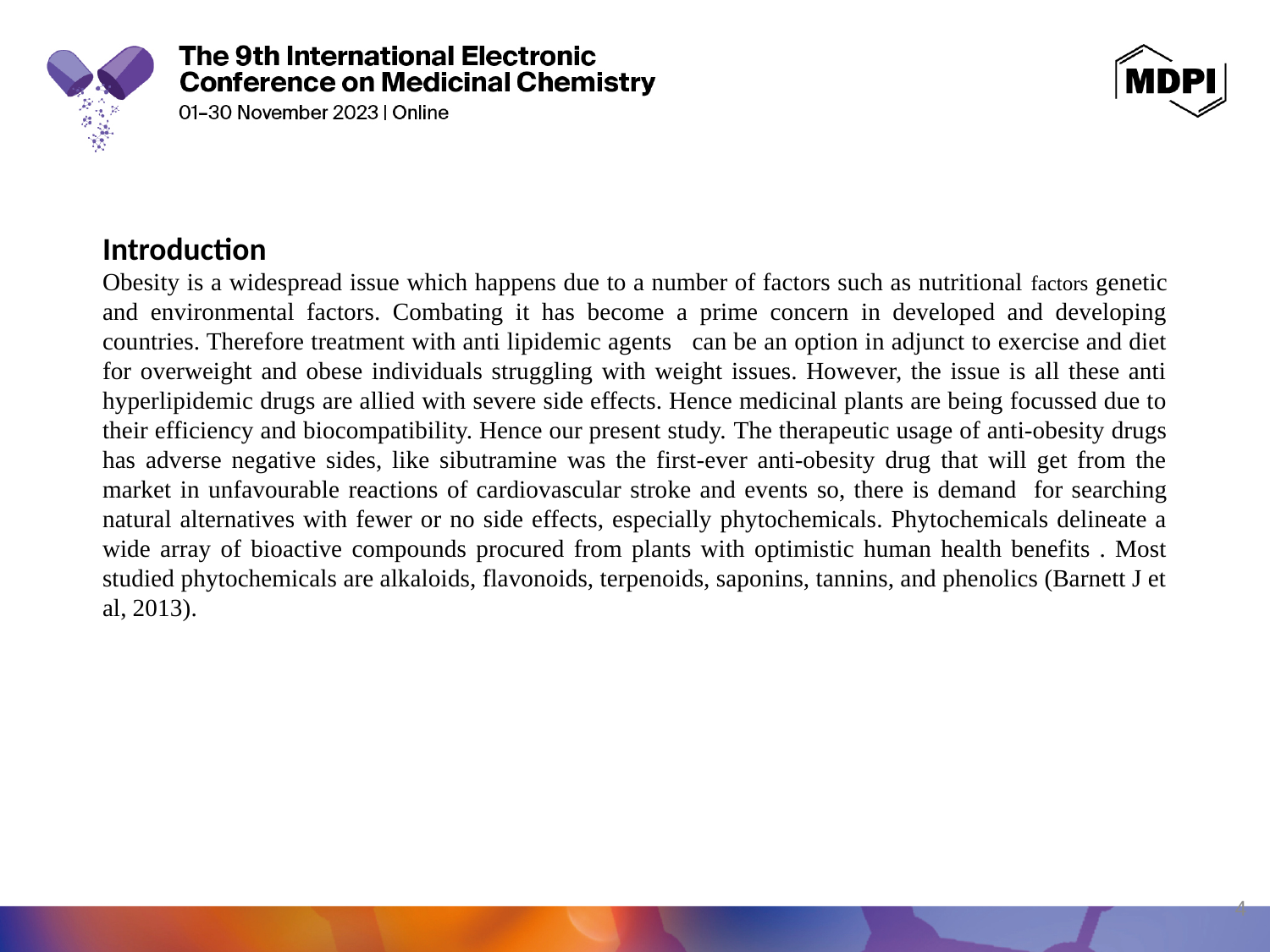

Introduction
Obesity is a widespread issue which happens due to a number of factors such as nutritional factors genetic and environmental factors. Combating it has become a prime concern in developed and developing countries. Therefore treatment with anti lipidemic agents   can be an option in adjunct to exercise and diet for overweight and obese individuals struggling with weight issues. However, the issue is all these anti hyperlipidemic drugs are allied with severe side effects. Hence medicinal plants are being focussed due to their efficiency and biocompatibility. Hence our present study. The therapeutic usage of anti-obesity drugs has adverse negative sides, like sibutramine was the first-ever anti-obesity drug that will get from the market in unfavourable reactions of cardiovascular stroke and events so, there is demand  for searching natural alternatives with fewer or no side effects, especially phytochemicals. Phytochemicals delineate a wide array of bioactive compounds procured from plants with optimistic human health benefits . Most studied phytochemicals are alkaloids, flavonoids, terpenoids, saponins, tannins, and phenolics (Barnett J et al, 2013).

4